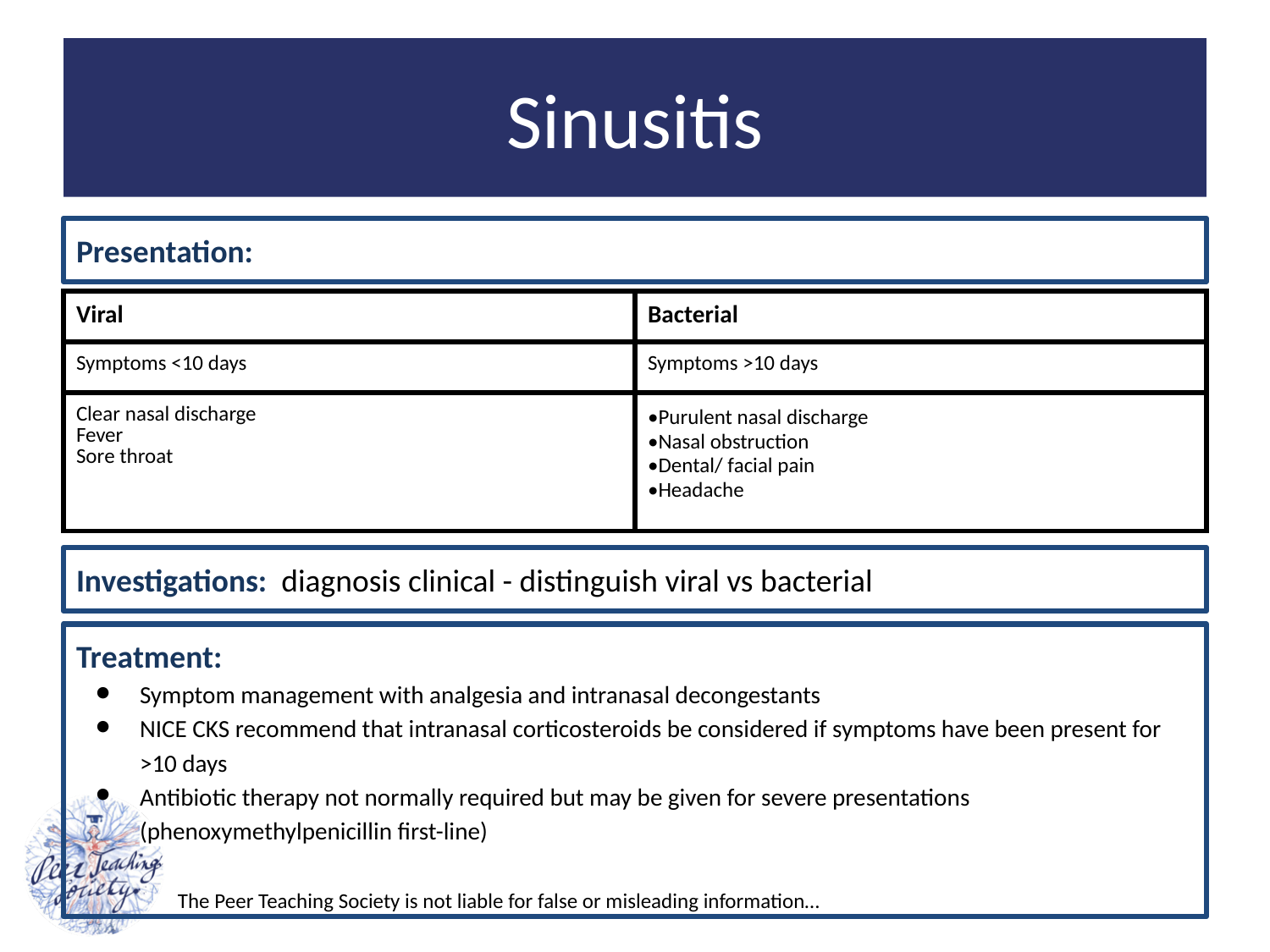

# Sinusitis
Presentation:
| Viral | Bacterial |
| --- | --- |
| Symptoms <10 days | Symptoms >10 days |
| Clear nasal discharge Fever Sore throat | •Purulent nasal discharge •Nasal obstruction •Dental/ facial pain •Headache |

Investigations:  diagnosis clinical - distinguish viral vs bacterial
Treatment:
Symptom management with analgesia and intranasal decongestants
NICE CKS recommend that intranasal corticosteroids be considered if symptoms have been present for >10 days
Antibiotic therapy not normally required but may be given for severe presentations (phenoxymethylpenicillin first-line)